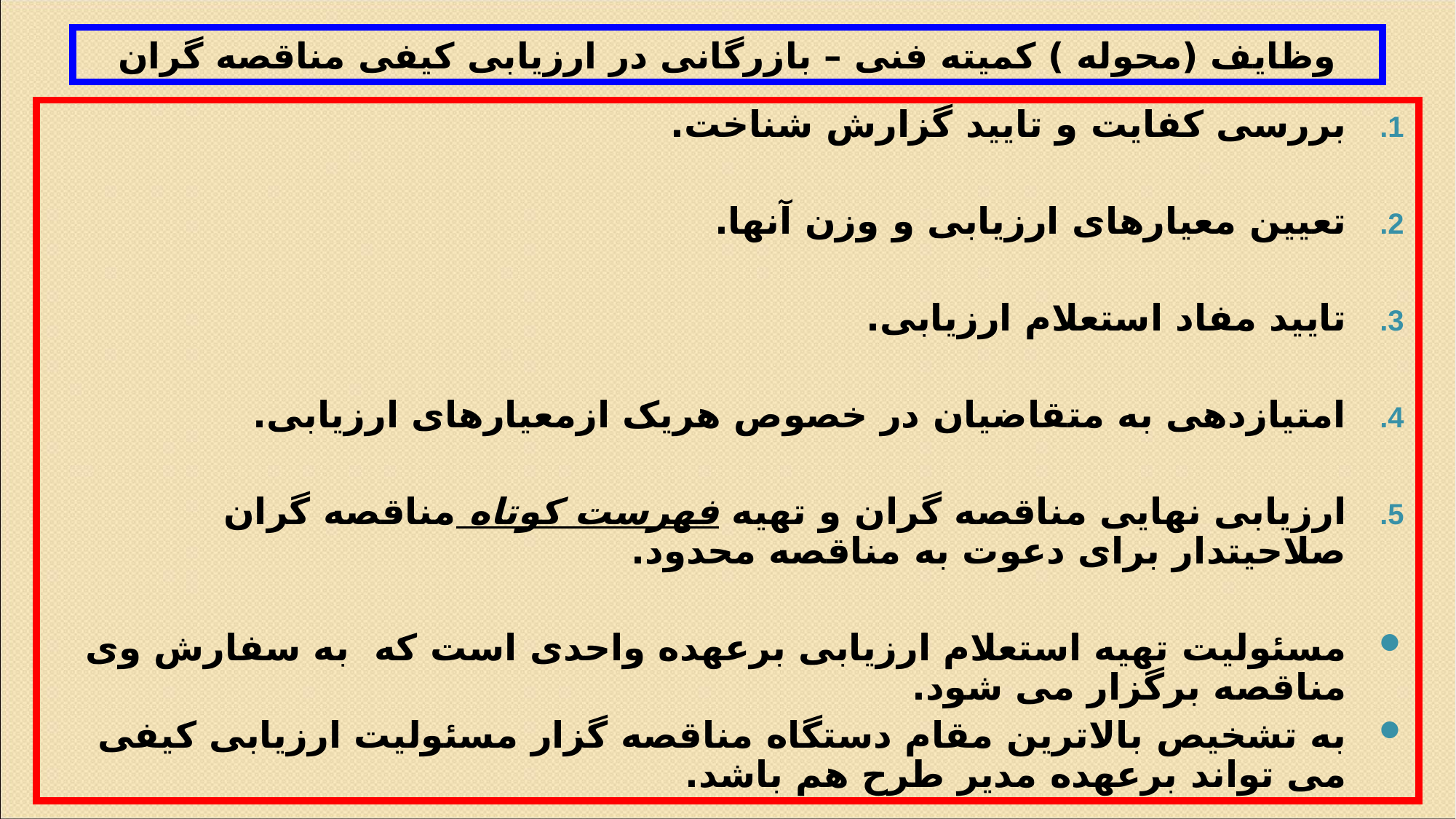

# وظایف (محوله ) کمیته فنی – بازرگانی در ارزیابی کیفی مناقصه گران
بررسی کفایت و تایید گزارش شناخت.

تعیین معیارهای ارزیابی و وزن آنها.

تایید مفاد استعلام ارزیابی.

امتیازدهی به متقاضیان در خصوص هریک ازمعیارهای ارزیابی.

ارزیابی نهایی مناقصه گران و تهیه فهرست کوتاه مناقصه گران صلاحیتدار برای دعوت به مناقصه محدود.

مسئولیت تهیه استعلام ارزیابی برعهده واحدی است که  به سفارش وی مناقصه برگزار می شود.
به تشخیص بالاترین مقام دستگاه مناقصه گزار مسئولیت ارزیابی کیفی می تواند برعهده مدیر طرح هم باشد.